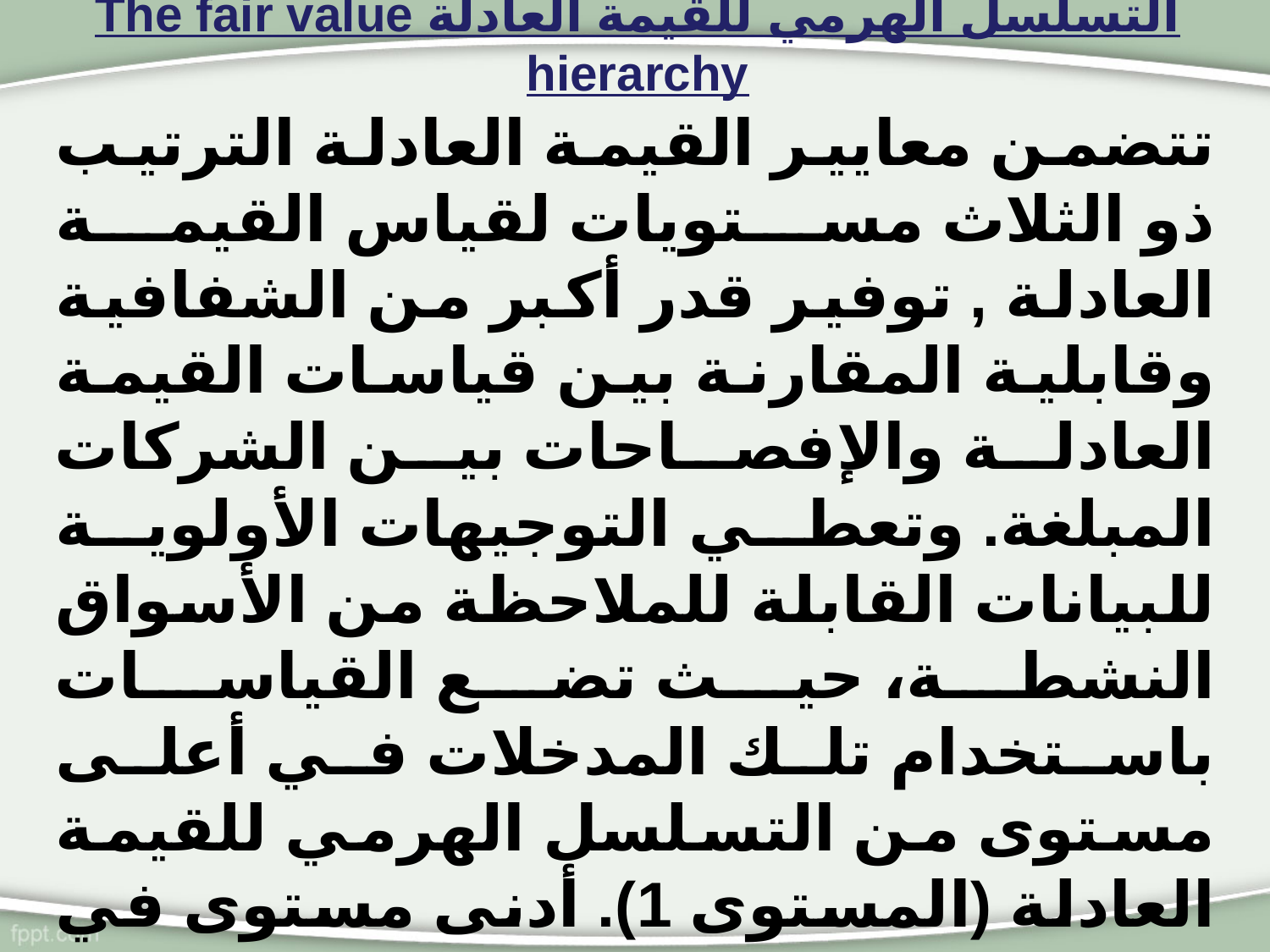

# التسلسل الهرمي للقيمة العادلة The fair value hierarchy
تتضمن معايير القيمة العادلة الترتيب ذو الثلاث مستويات لقياس القيمة العادلة , توفير قدر أكبر من الشفافية وقابلية المقارنة بين قياسات القيمة العادلة والإفصاحات بين الشركات المبلغة. وتعطي التوجيهات الأولوية للبيانات القابلة للملاحظة من الأسواق النشطة، حيث تضع القياسات باستخدام تلك المدخلات في أعلى مستوى من التسلسل الهرمي للقيمة العادلة (المستوى 1). أدنى مستوى في التسلسل الهرمي (المستوى 3) يشمل المدخلات التي لا يمكن ملاحظتها والتي قد تتضمن افتراضات الشركة حول التدفقات النقدية أو المدخلات الاخرى .